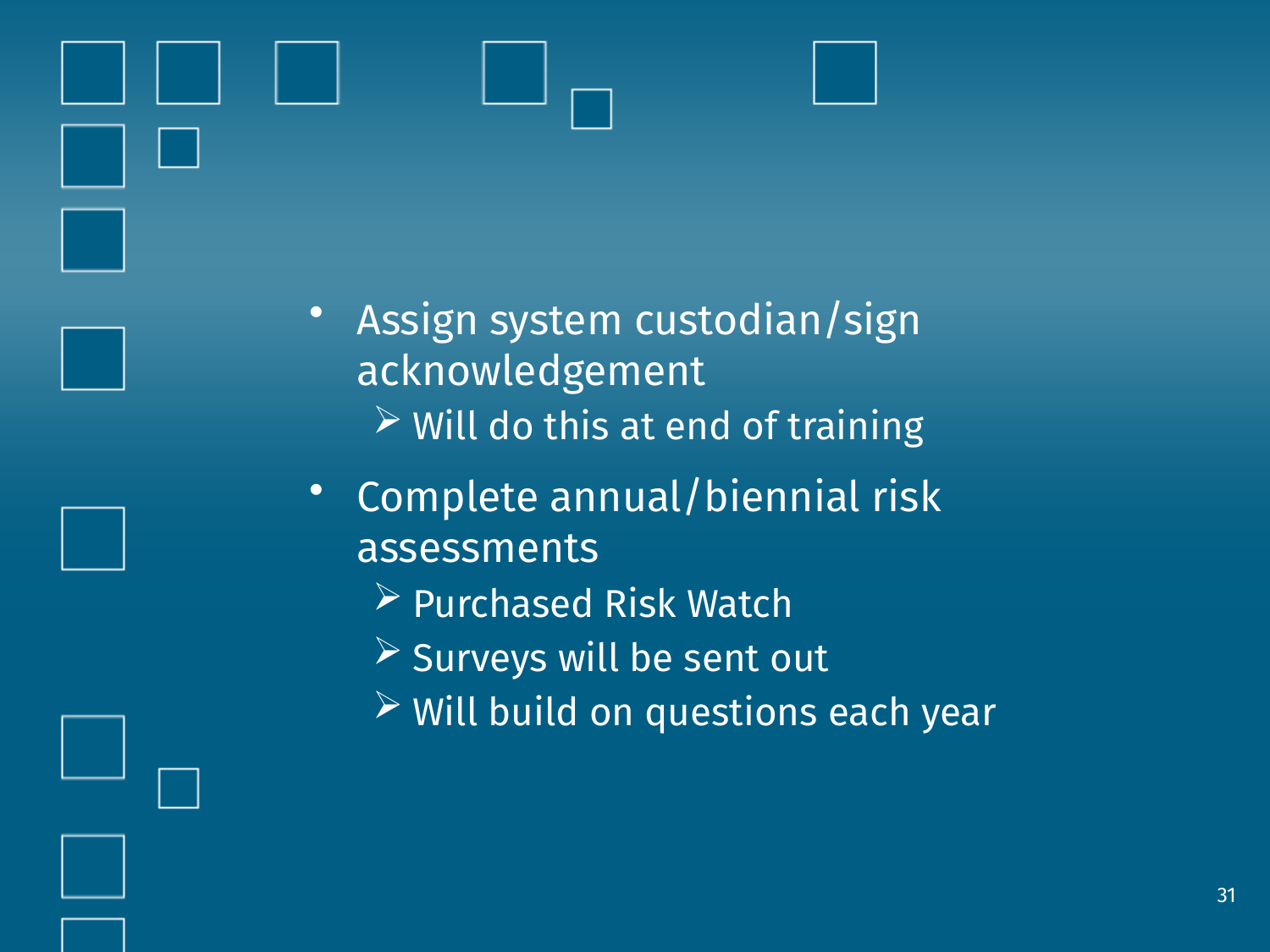

Assign system custodian/sign acknowledgement
Will do this at end of training
Complete annual/biennial risk assessments
Purchased Risk Watch
Surveys will be sent out
Will build on questions each year

31